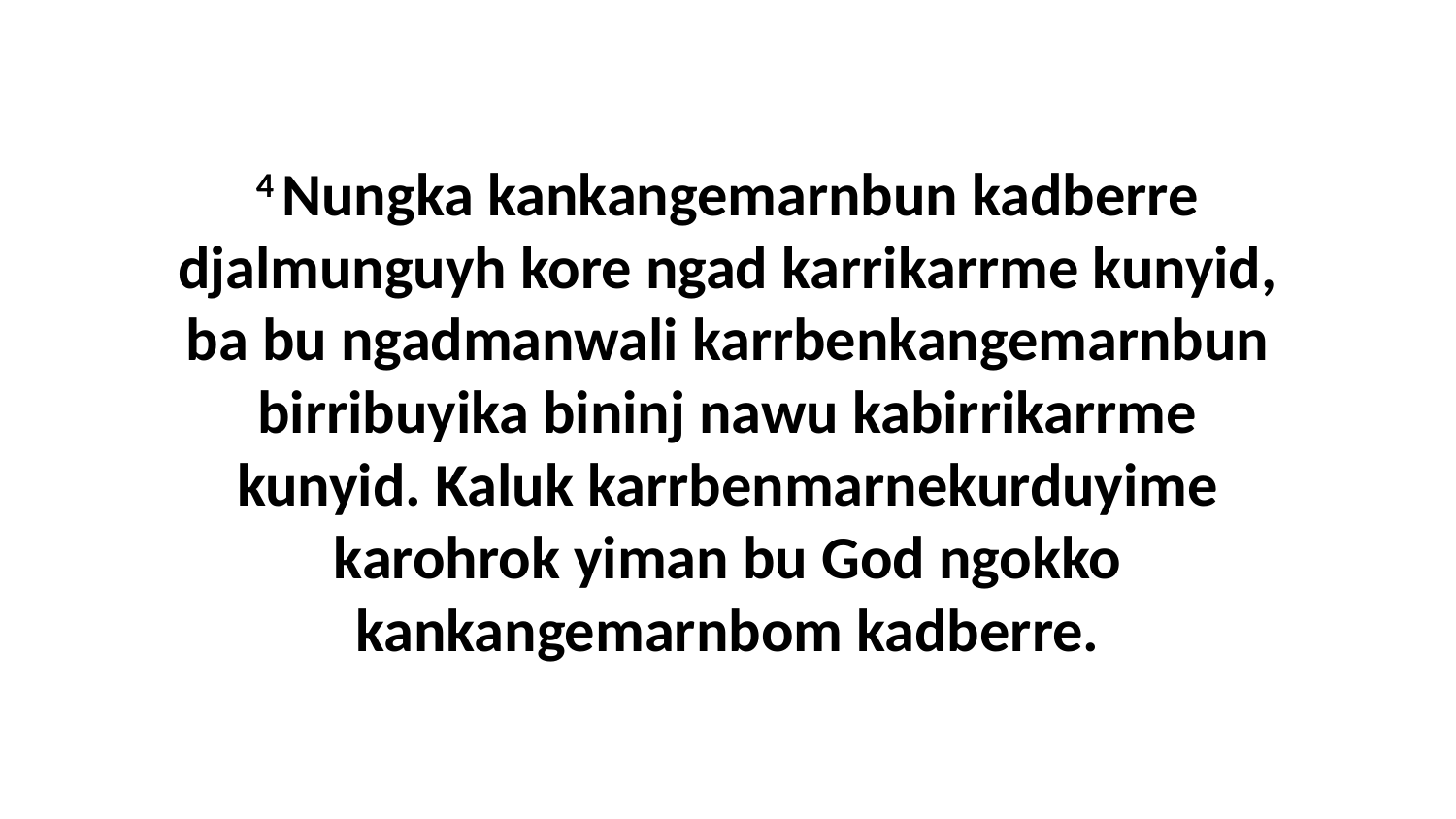

4 Nungka kankangemarnbun kadberre djalmunguyh kore ngad karrikarrme kunyid, ba bu ngadmanwali karrbenkangemarnbun birribuyika bininj nawu kabirrikarrme kunyid. Kaluk karrbenmarnekurduyime karohrok yiman bu God ngokko kankangemarnbom kadberre.